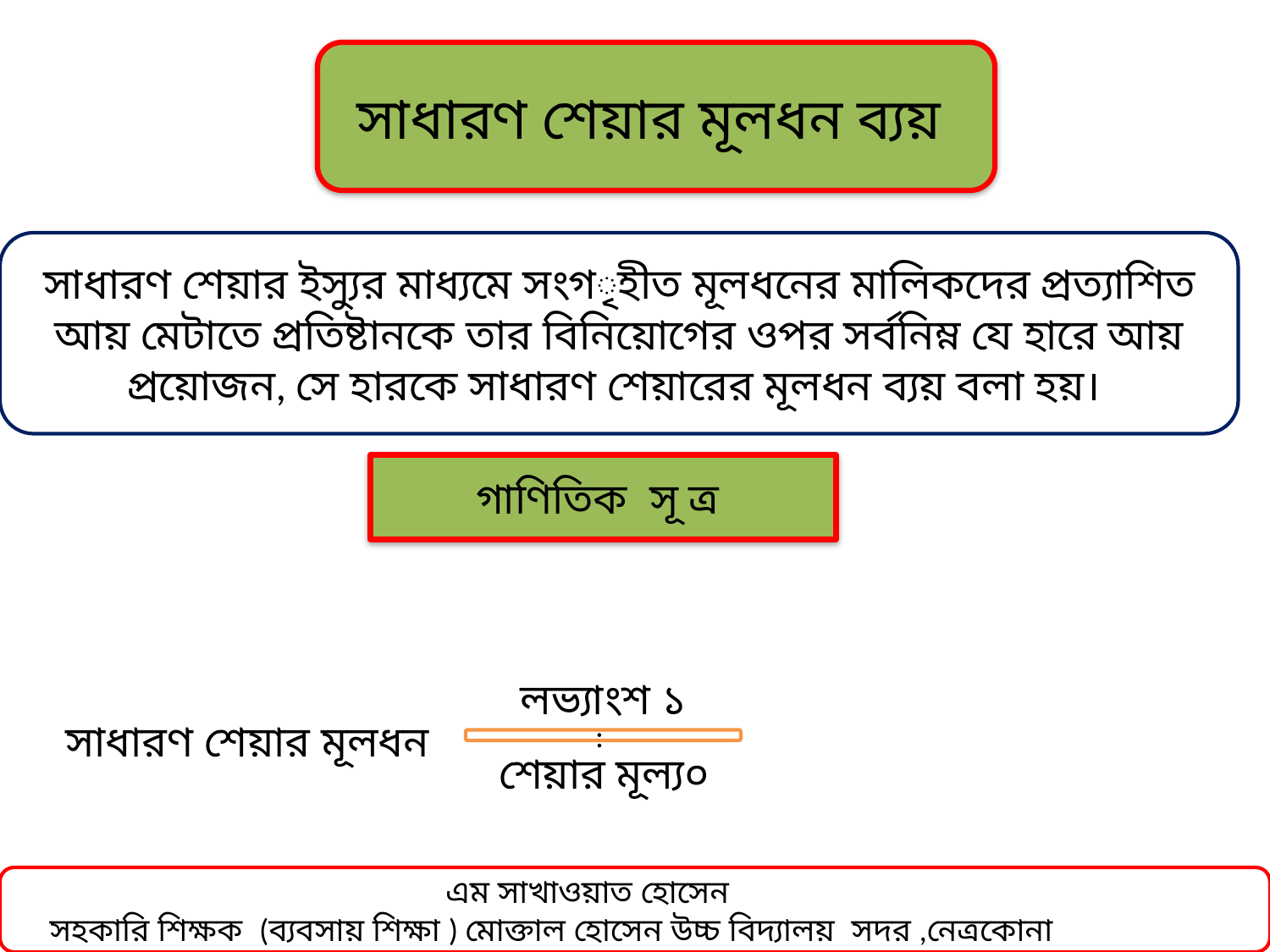

#
সাধারণ শেয়ার মূলধন ব্যয়

সাধারণ শেয়ার ইস্যুর মাধ্যমে সংগৃহীত মূলধনের মালিকদের প্রত্যাশিত আয় মেটাতে প্রতিষ্টানকে তার বিনিয়োগের ওপর সর্বনিম্ন যে হারে আয় প্রয়োজন, সে হারকে সাধারণ শেয়ারের মূলধন ব্যয় বলা হয়।
গাণিতিক  সূ ত্র
লভ্যাংশ ১
সাধারণ শেয়ার মূলধন
:
শেয়ার মূল্য০
                                                    এম সাখাওয়াত হোসেন
    সহকারি শিক্ষক  (ব্যবসায় শিক্ষা ) মোক্তাল হোসেন উচ্চ বিদ্যালয়  সদর ,নেত্রকোনা